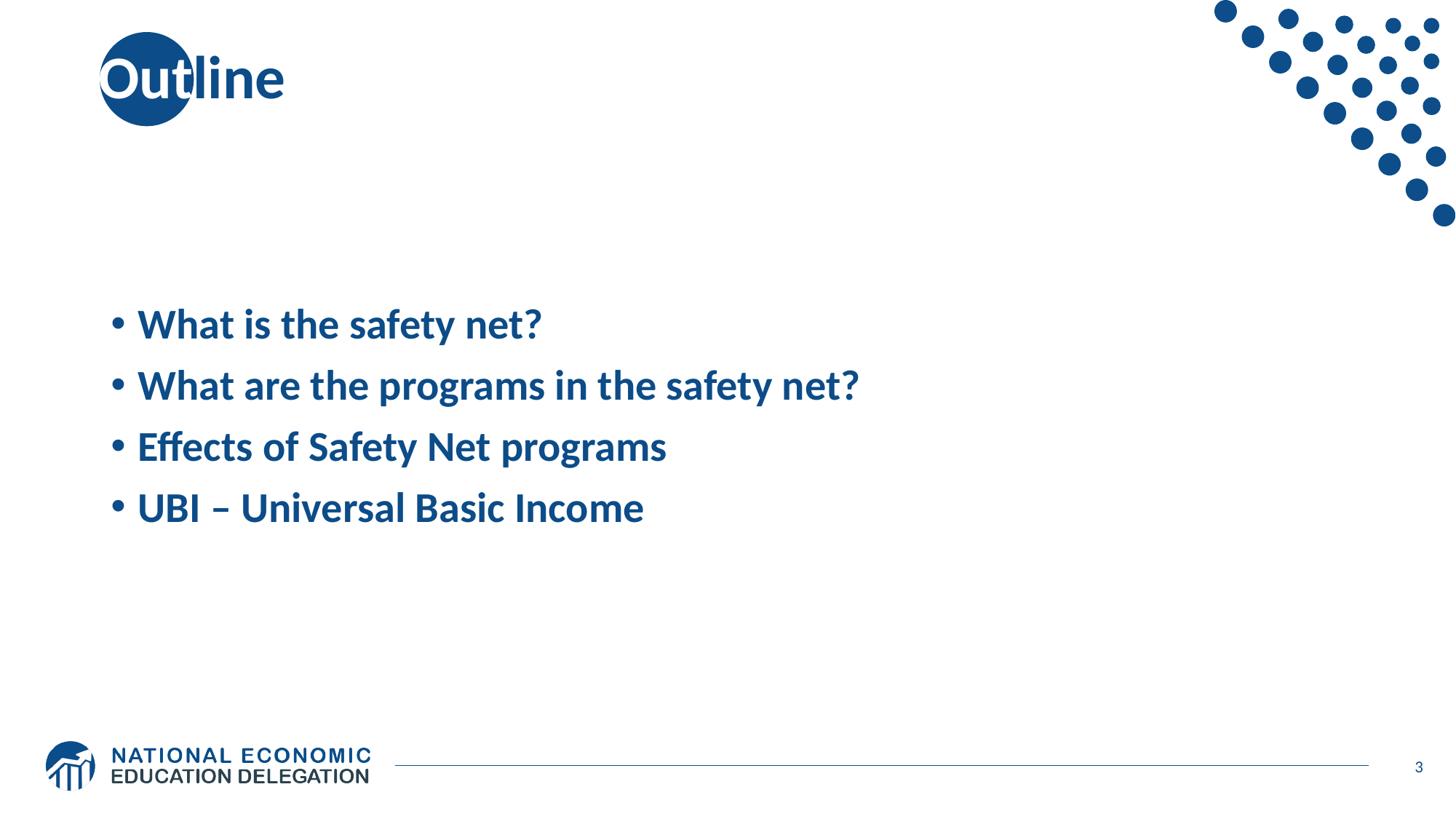

# Outline
What is the safety net?
What are the programs in the safety net?
Effects of Safety Net programs
UBI – Universal Basic Income

3